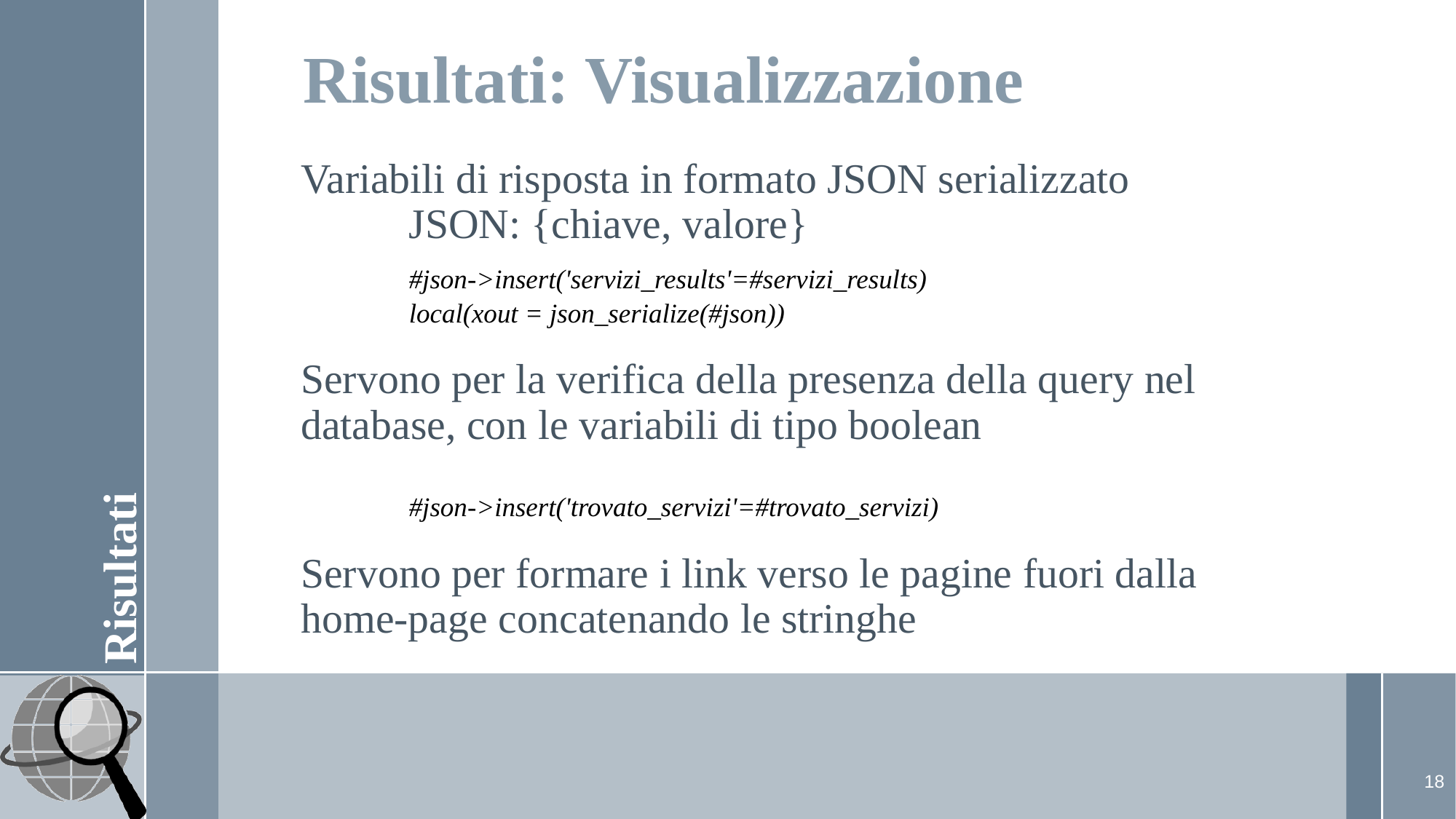

# Risultati: Visualizzazione
Variabili di risposta in formato JSON serializzato
	JSON: {chiave, valore}
	#json->insert('servizi_results'=#servizi_results)
	local(xout = json_serialize(#json))

Servono per la verifica della presenza della query nel database, con le variabili di tipo boolean

	#json->insert('trovato_servizi'=#trovato_servizi)

Servono per formare i link verso le pagine fuori dalla home-page concatenando le stringhe
Risultati
18